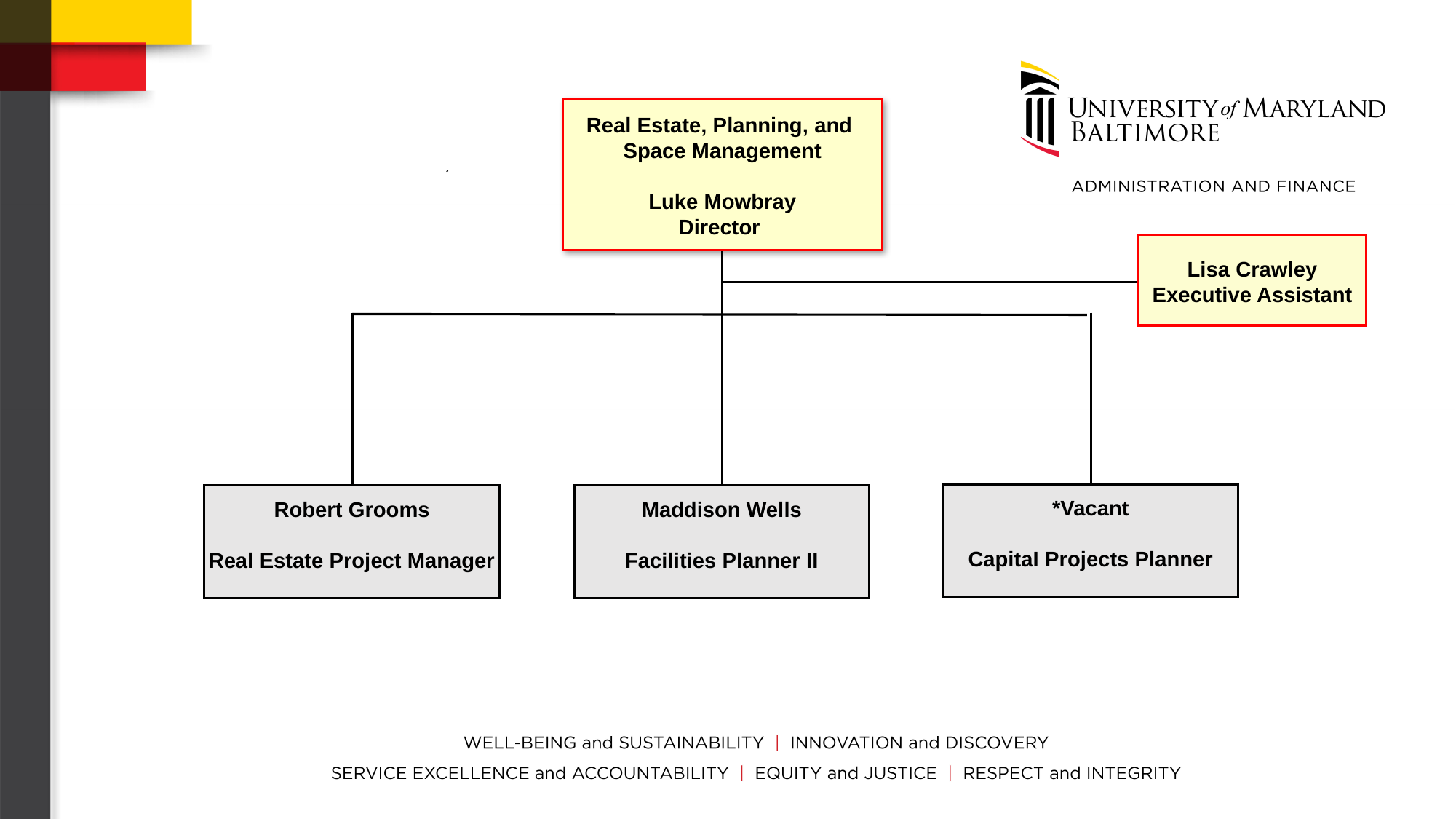

Real Estate, Planning, and
Space Management

Luke Mowbray
Director

Lisa Crawley
Executive Assistant
*Vacant

CapitaI Projects Planner

Maddison Wells

Facilities Planner II

Robert Grooms

Real Estate Project Manager